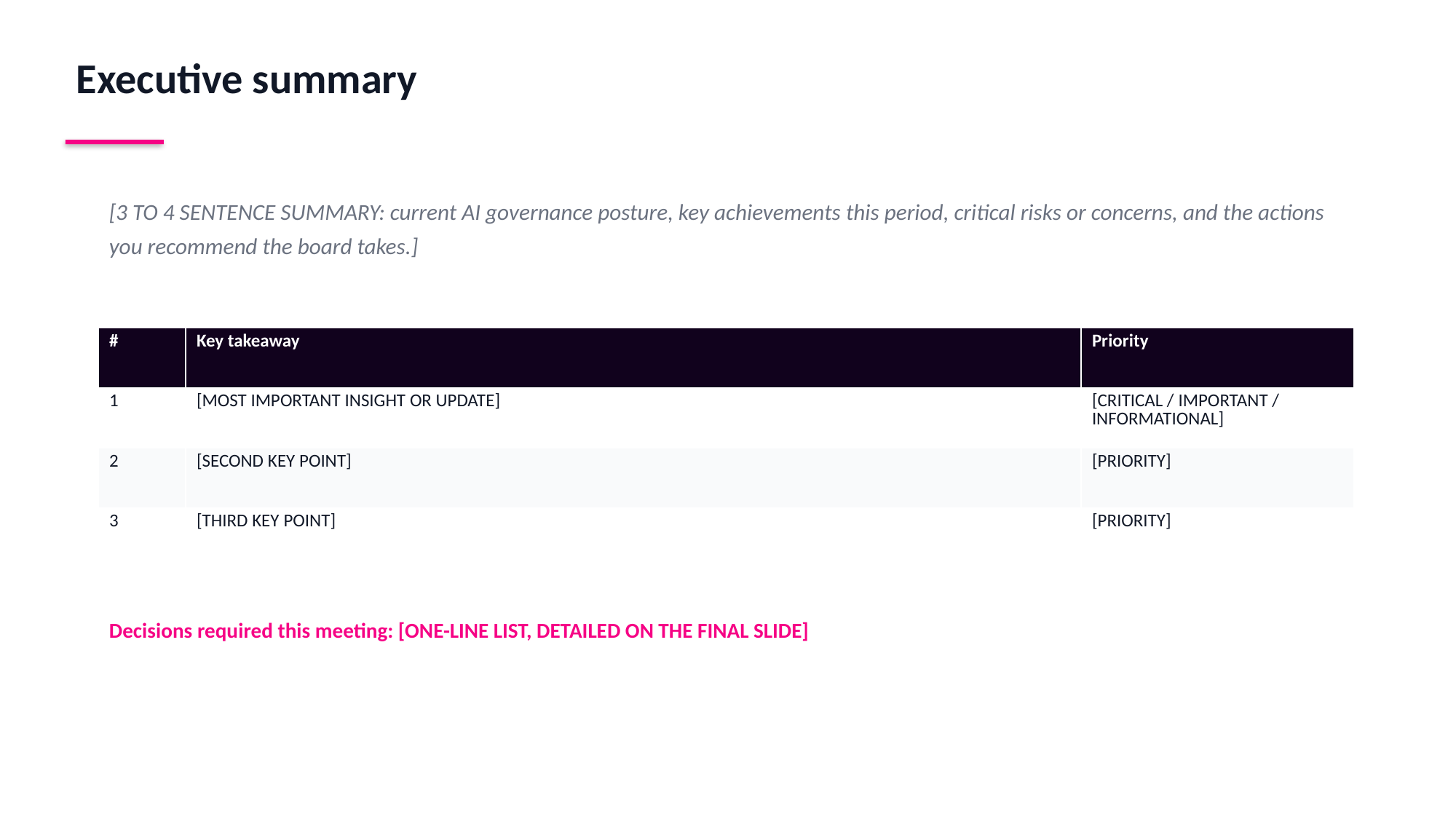

Executive summary

[3 TO 4 SENTENCE SUMMARY: current AI governance posture, key achievements this period, critical risks or concerns, and the actions you recommend the board takes.]
| # | Key takeaway | Priority |
| --- | --- | --- |
| 1 | [MOST IMPORTANT INSIGHT OR UPDATE] | [CRITICAL / IMPORTANT / INFORMATIONAL] |
| 2 | [SECOND KEY POINT] | [PRIORITY] |
| 3 | [THIRD KEY POINT] | [PRIORITY] |
Decisions required this meeting: [ONE-LINE LIST, DETAILED ON THE FINAL SLIDE]